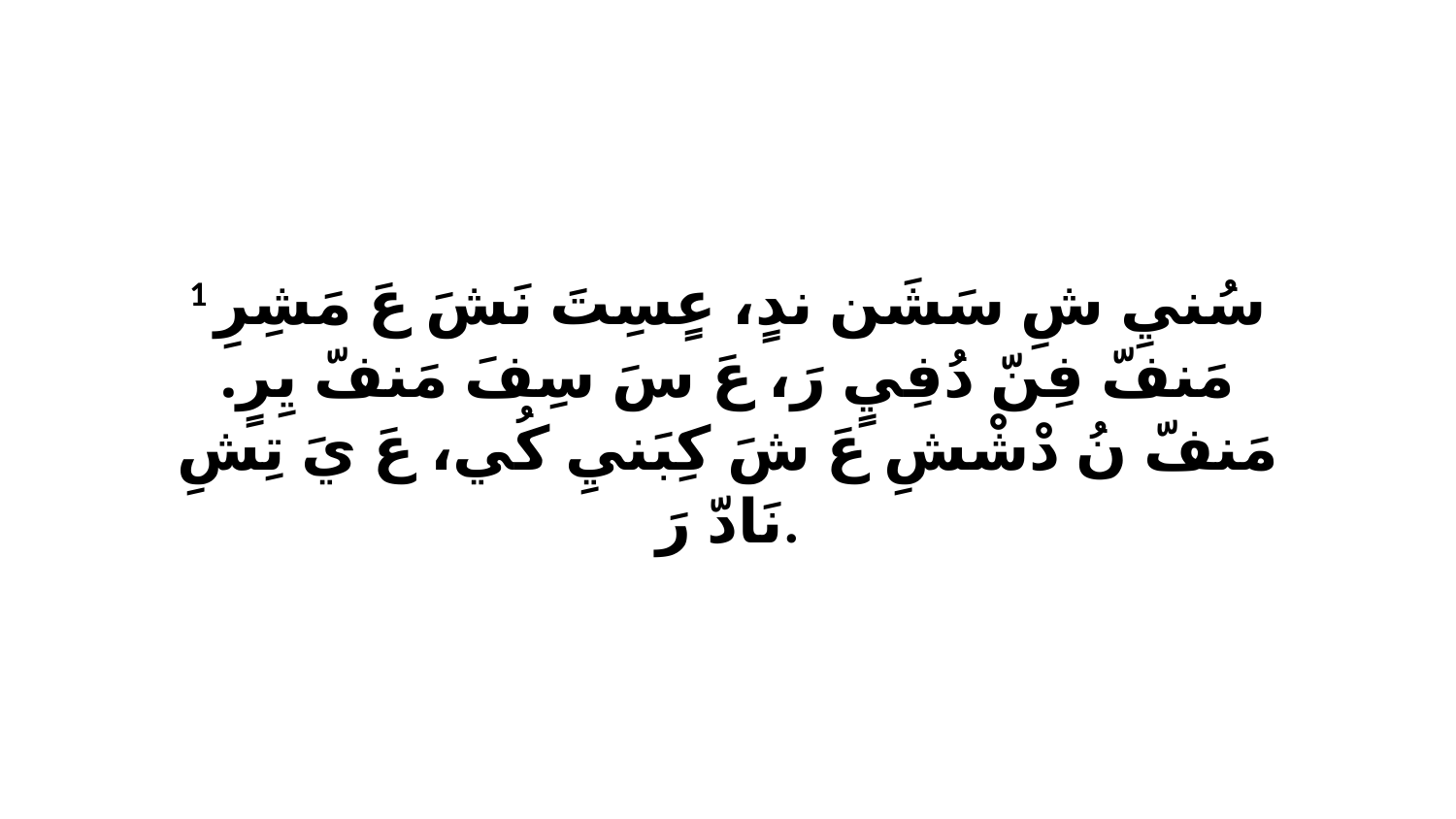

1 سُنيِ شِ سَشَن ندٍ، عٍسِتَ نَشَ عَ مَشِرِ مَنفّ فِنّ دُفِيٍ رَ، عَ سَ سِفَ مَنفّ يِرٍ. مَنفّ نُ دْشْشِ عَ شَ كِبَنيِ كُي، عَ يَ تِشِ نَادّ رَ.